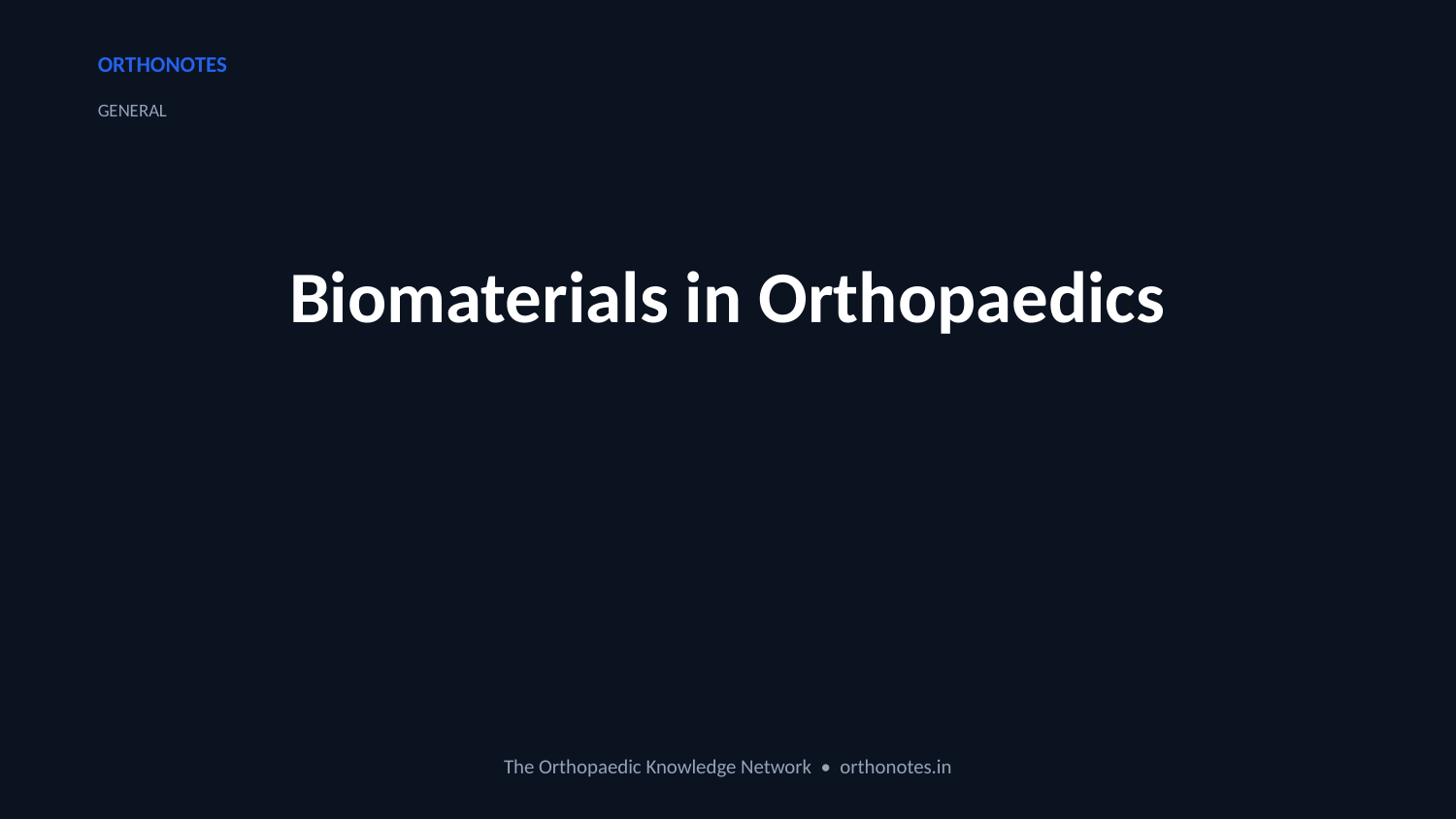

ORTHONOTES
GENERAL
Biomaterials in Orthopaedics
The Orthopaedic Knowledge Network  •  orthonotes.in